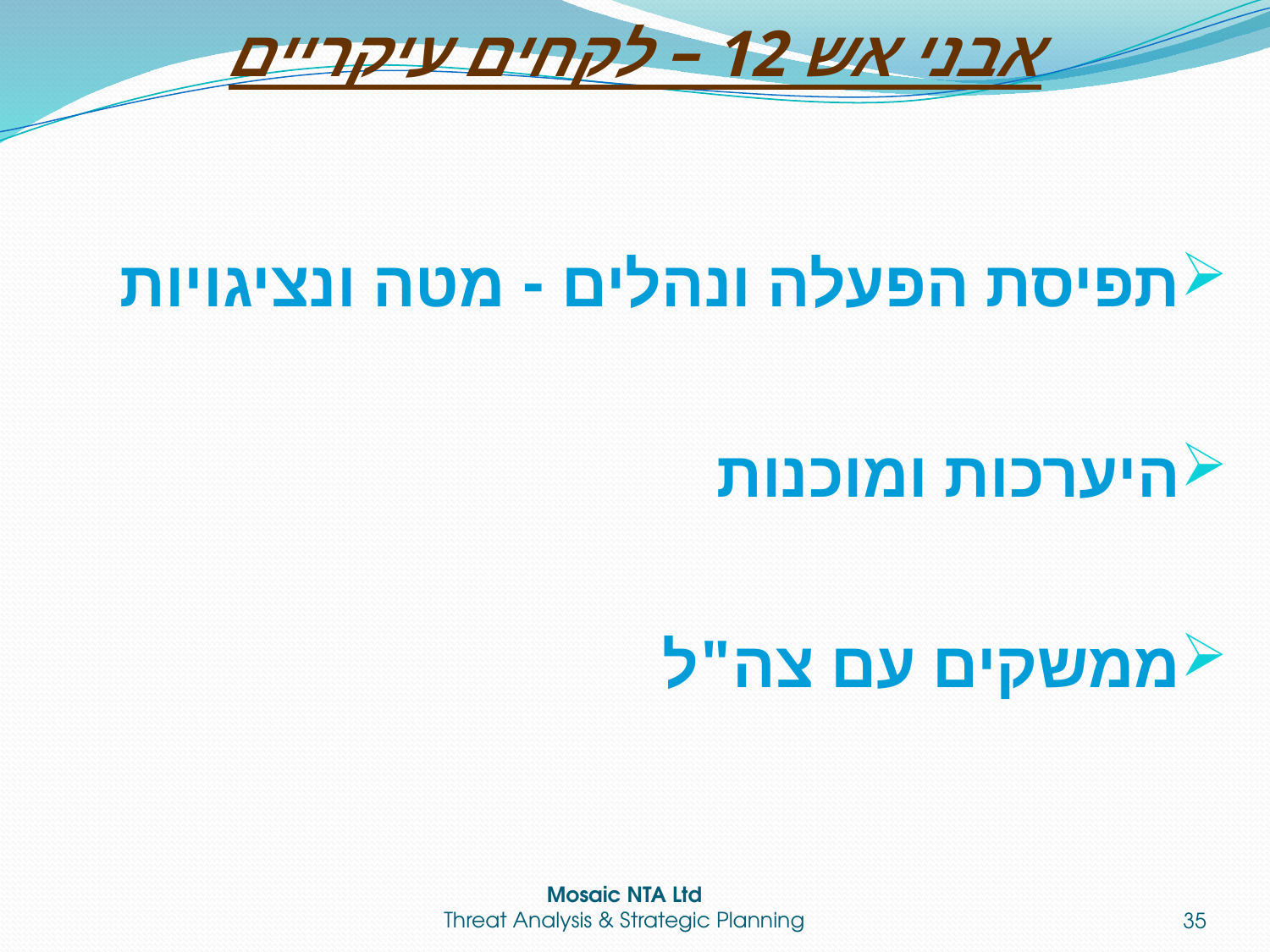

# אבני אש 12 – לקחים עיקריים
תפיסת הפעלה ונהלים - מטה ונציגויות
היערכות ומוכנות
ממשקים עם צה"ל
Mosaic NTA Ltd
Threat Analysis & Strategic Planning
35